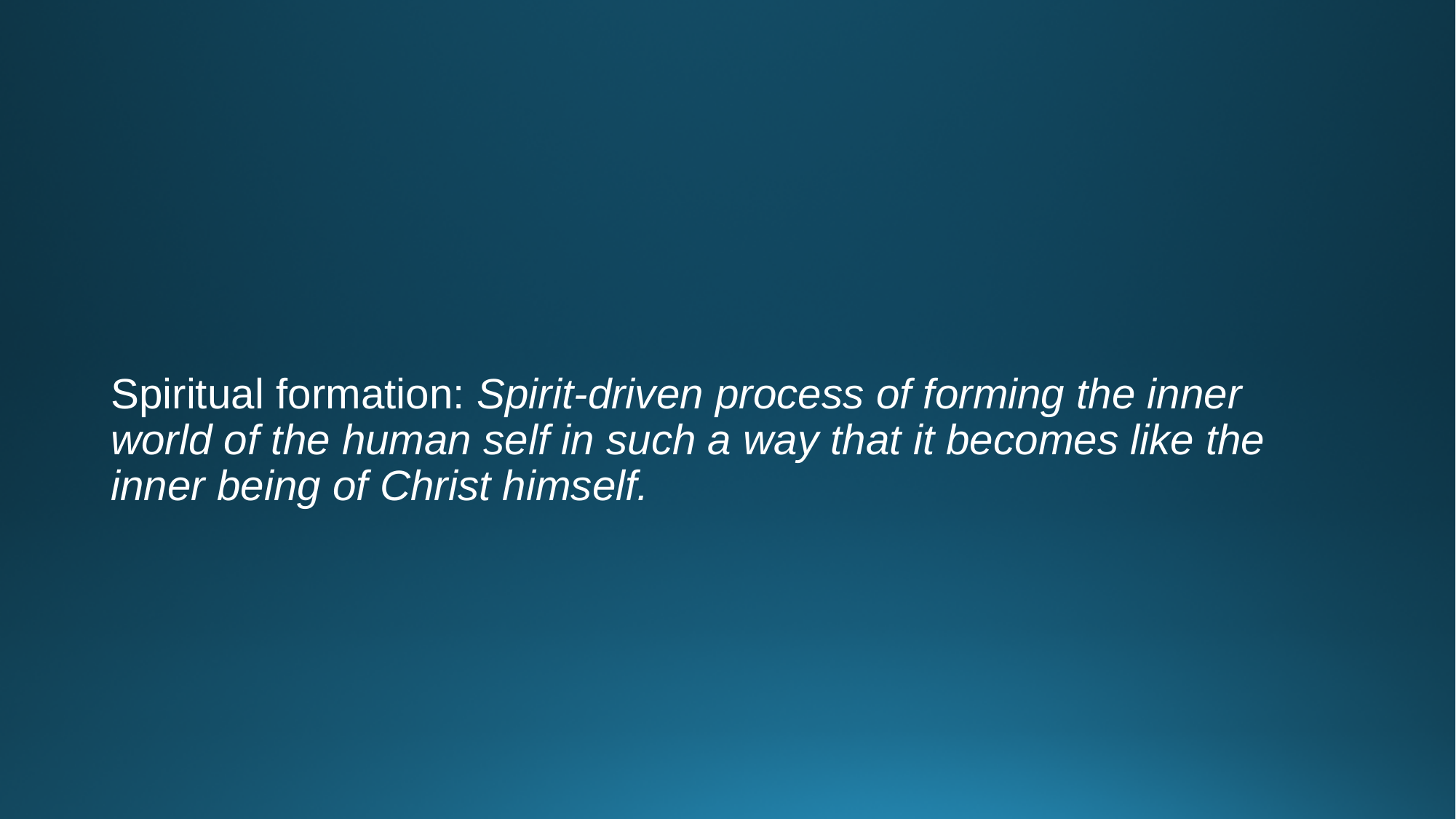

Spiritual formation: Spirit-driven process of forming the inner world of the human self in such a way that it becomes like the inner being of Christ himself.